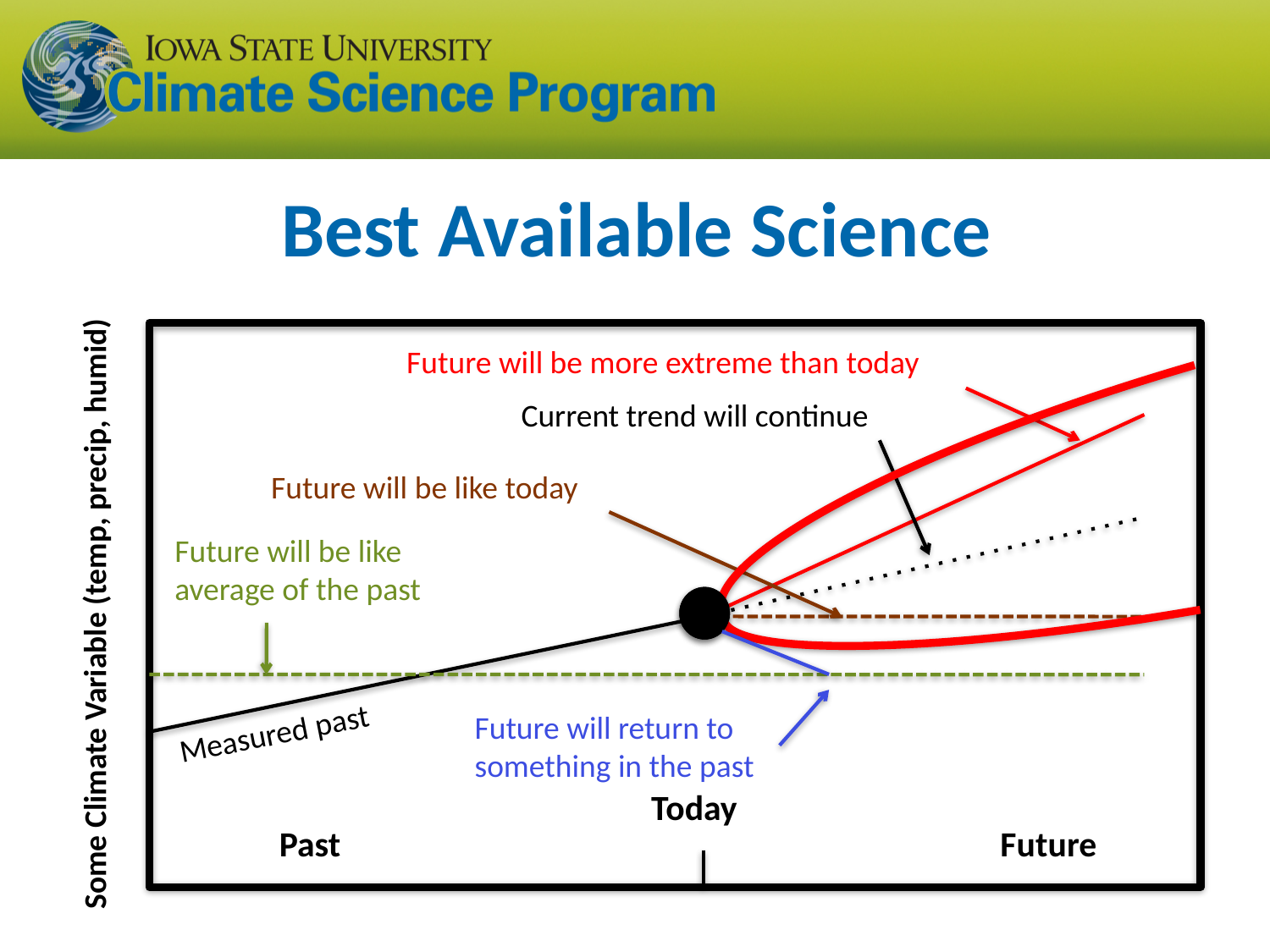

Best Available Science

Future will be more extreme than today

Current trend will continue
Future will be like today

Future will be like average of the past

Some Climate Variable (temp, precip, humid)
Measured past
Future will return to something in the past
Today
Past
Future